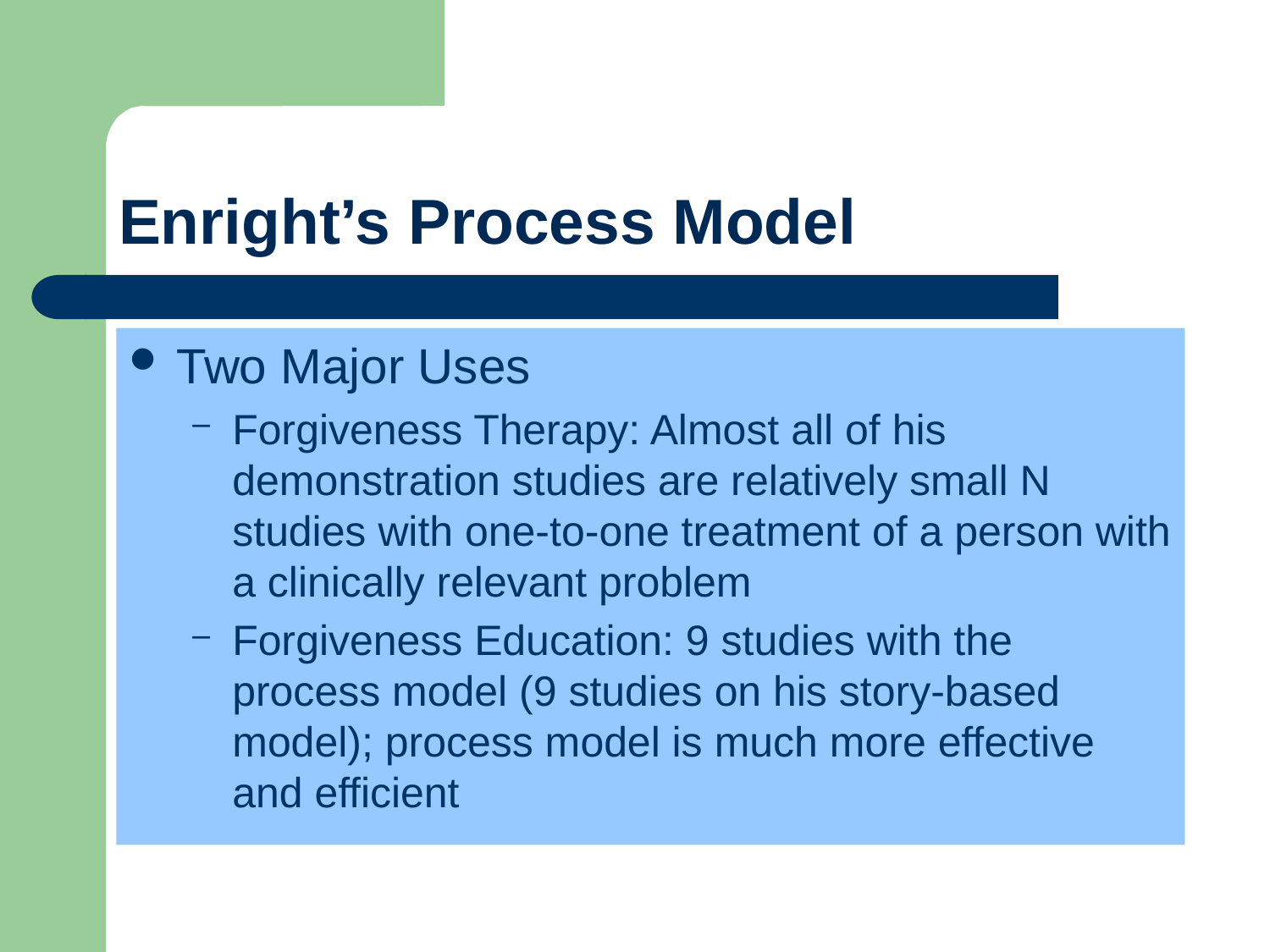

# Enright’s Process Model
Two Major Uses
Forgiveness Therapy: Almost all of his demonstration studies are relatively small N studies with one-to-one treatment of a person with a clinically relevant problem
Forgiveness Education: 9 studies with the process model (9 studies on his story-based model); process model is much more effective and efficient